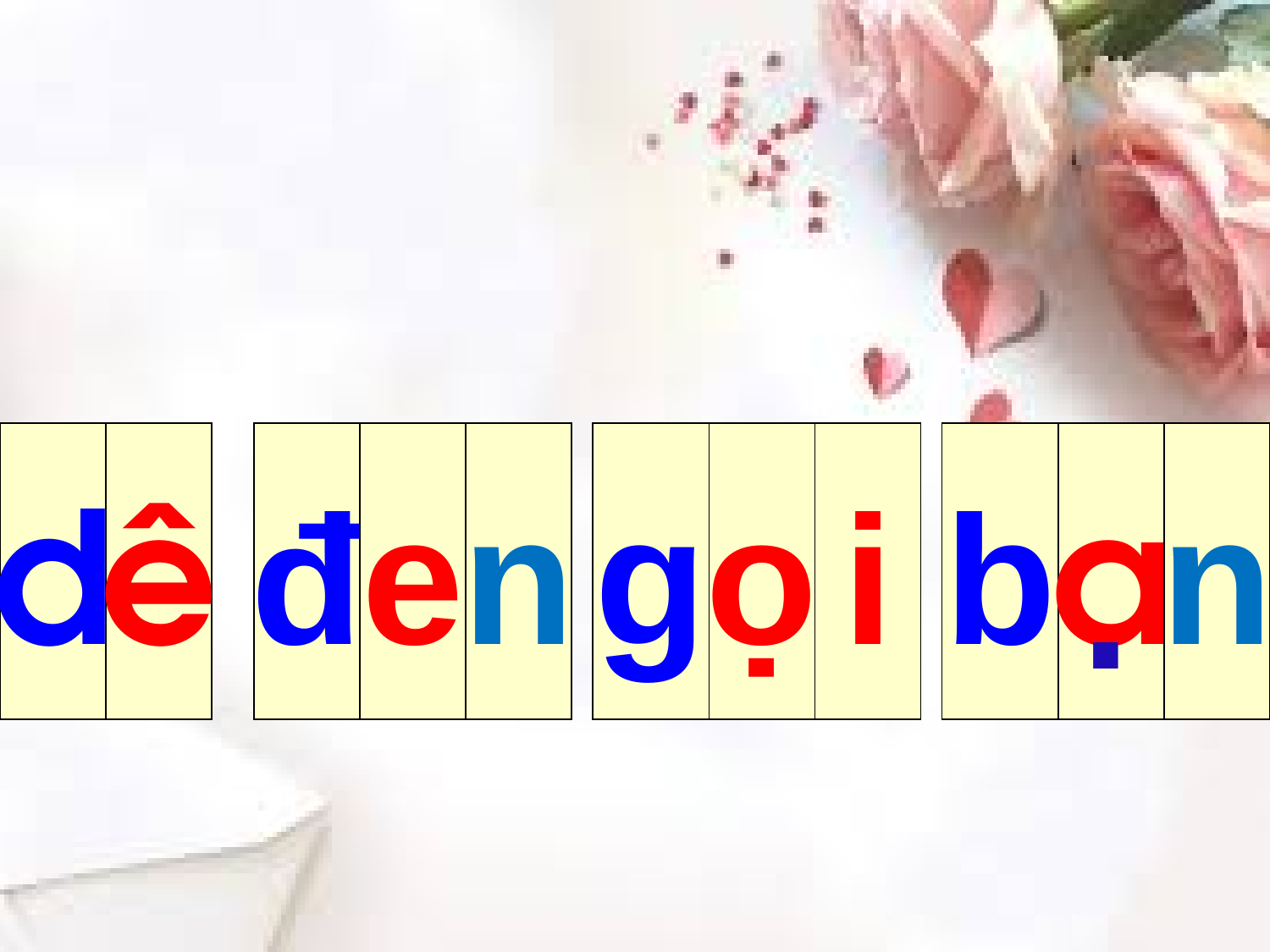

d
ê
đ
e
n
g
ọ
i
b
a
n
.